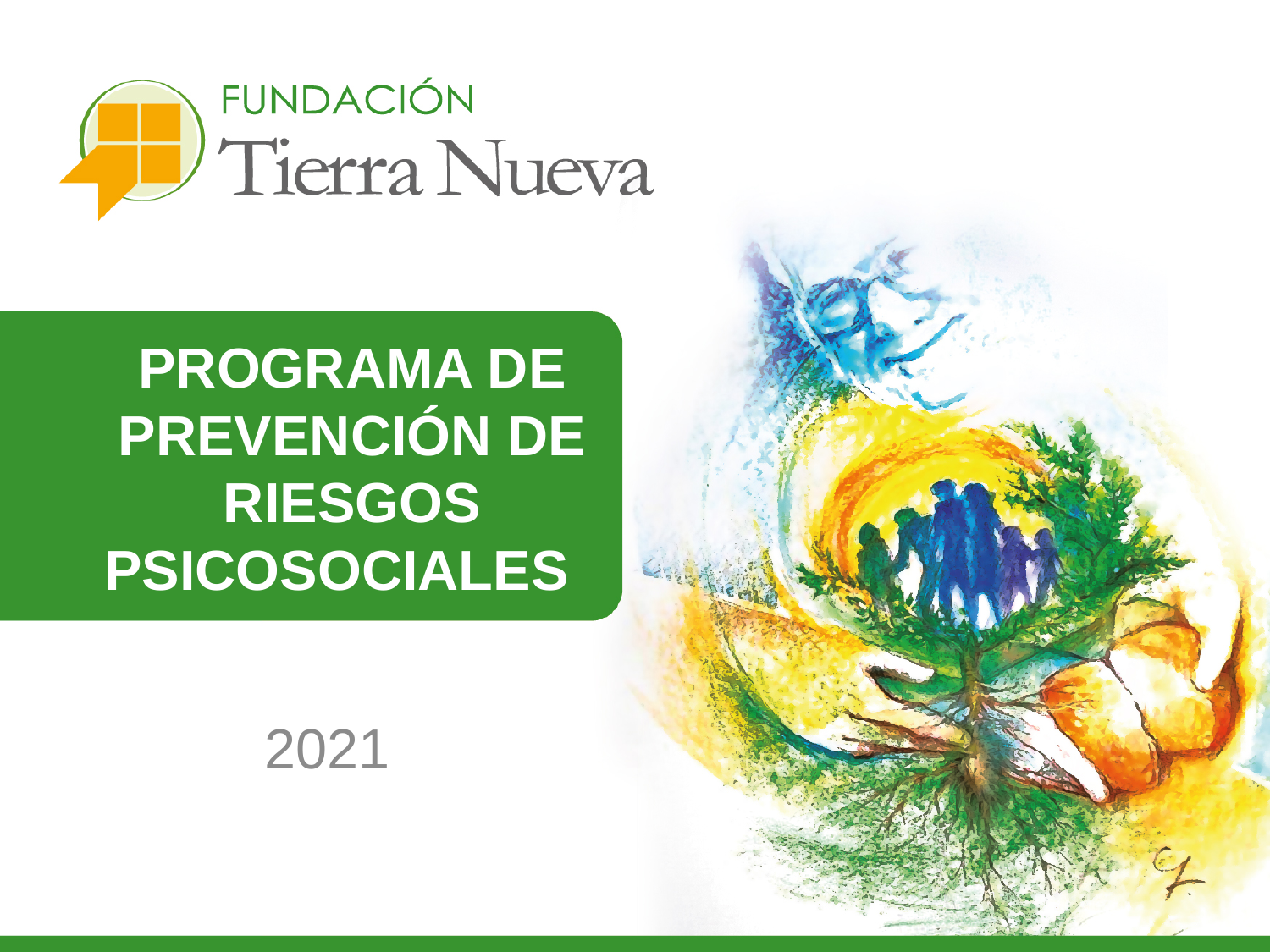

# PROGRAMA DE PREVENCIÓN DE RIESGOS PSICOSOCIALES
2021